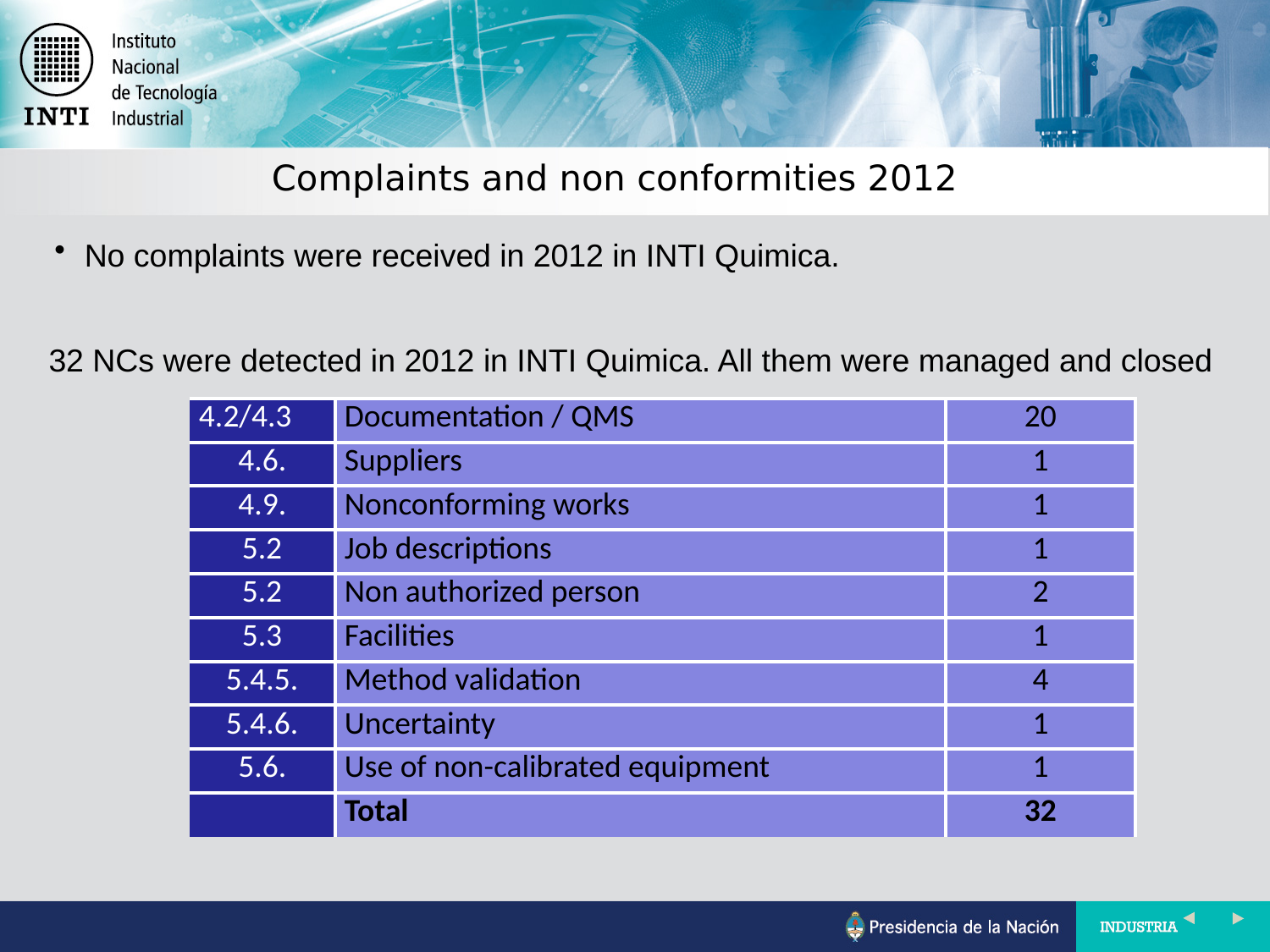

Complaints and non conformities 2012
No complaints were received in 2012 in INTI Quimica.
32 NCs were detected in 2012 in INTI Quimica. All them were managed and closed
| 4.2/4.3 | Documentation / QMS | 20 |
| --- | --- | --- |
| 4.6. | Suppliers | 1 |
| 4.9. | Nonconforming works | 1 |
| 5.2 | Job descriptions | 1 |
| 5.2 | Non authorized person | 2 |
| 5.3 | Facilities | 1 |
| 5.4.5. | Method validation | 4 |
| 5.4.6. | Uncertainty | 1 |
| 5.6. | Use of non-calibrated equipment | 1 |
|  | Total | 32 |